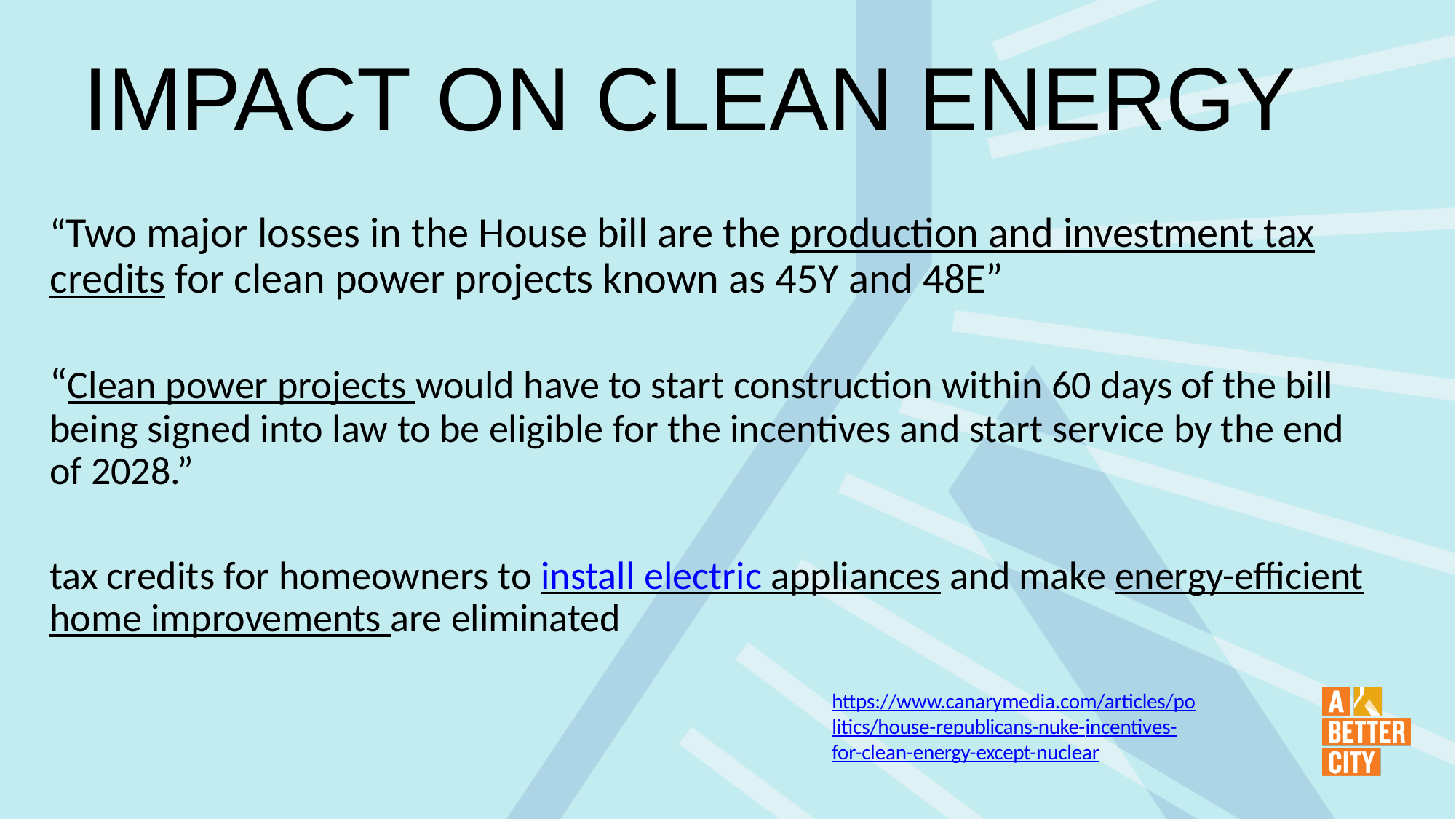

# IMPACT ON CLEAN ENERGY
“Two major losses in the House bill are the production and investment tax credits for clean power projects known as 45Y and 48E”

“Clean power projects would have to start construction within 60 days of the bill being signed into law to be eligible for the incentives and start service by the end of 2028.”

tax credits for homeowners to install electric appliances and make energy-efficient home improvements are eliminated
https://www.canarymedia.com/articles/po
litics/house-republicans-nuke-incentives- for-clean-energy-except-nuclear